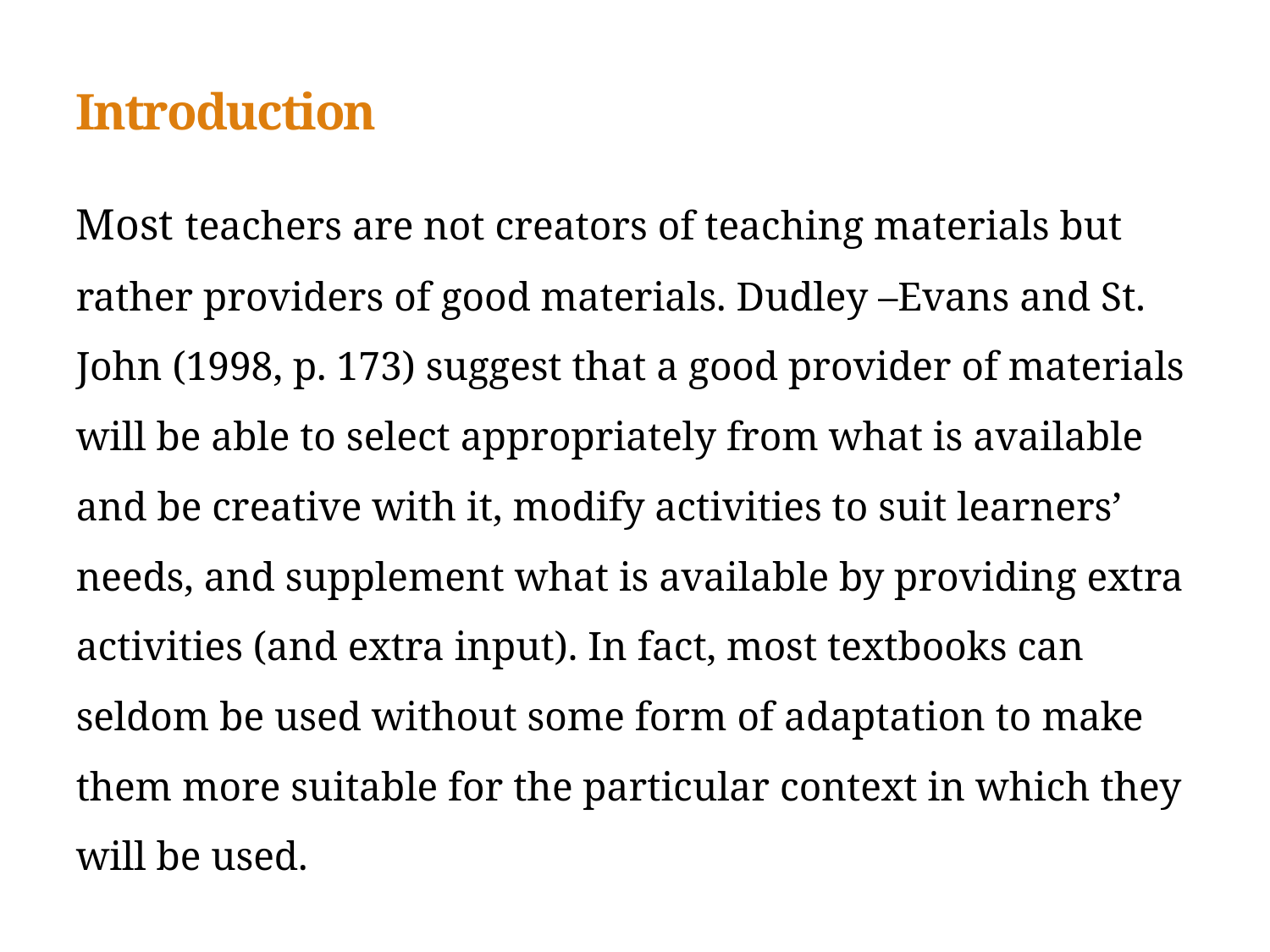

# Introduction
Most teachers are not creators of teaching materials but rather providers of good materials. Dudley –Evans and St. John (1998, p. 173) suggest that a good provider of materials will be able to select appropriately from what is available and be creative with it, modify activities to suit learners’ needs, and supplement what is available by providing extra activities (and extra input). In fact, most textbooks can seldom be used without some form of adaptation to make them more suitable for the particular context in which they will be used.